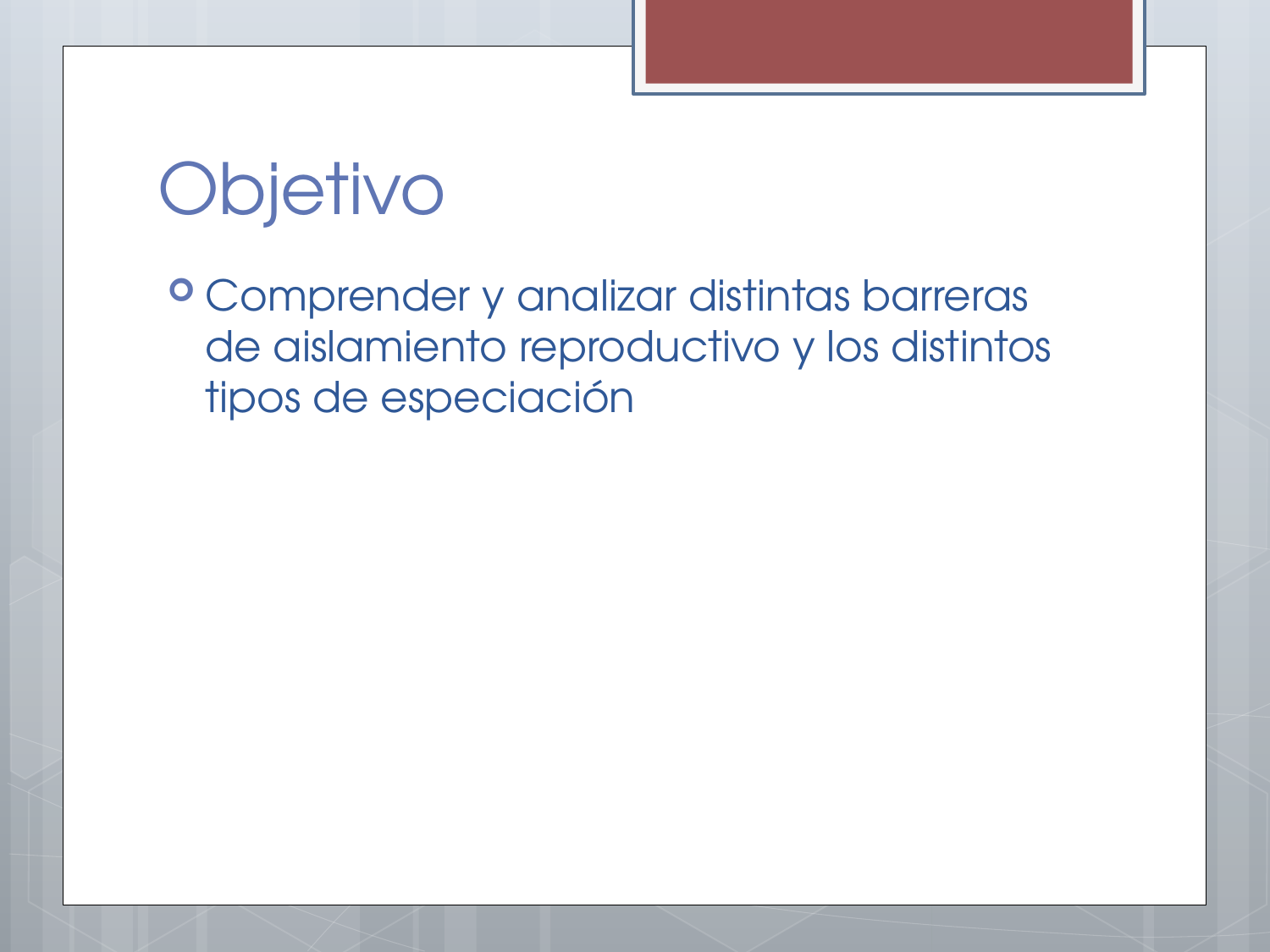

# Objetivo
Comprender y analizar distintas barreras de aislamiento reproductivo y los distintos tipos de especiación